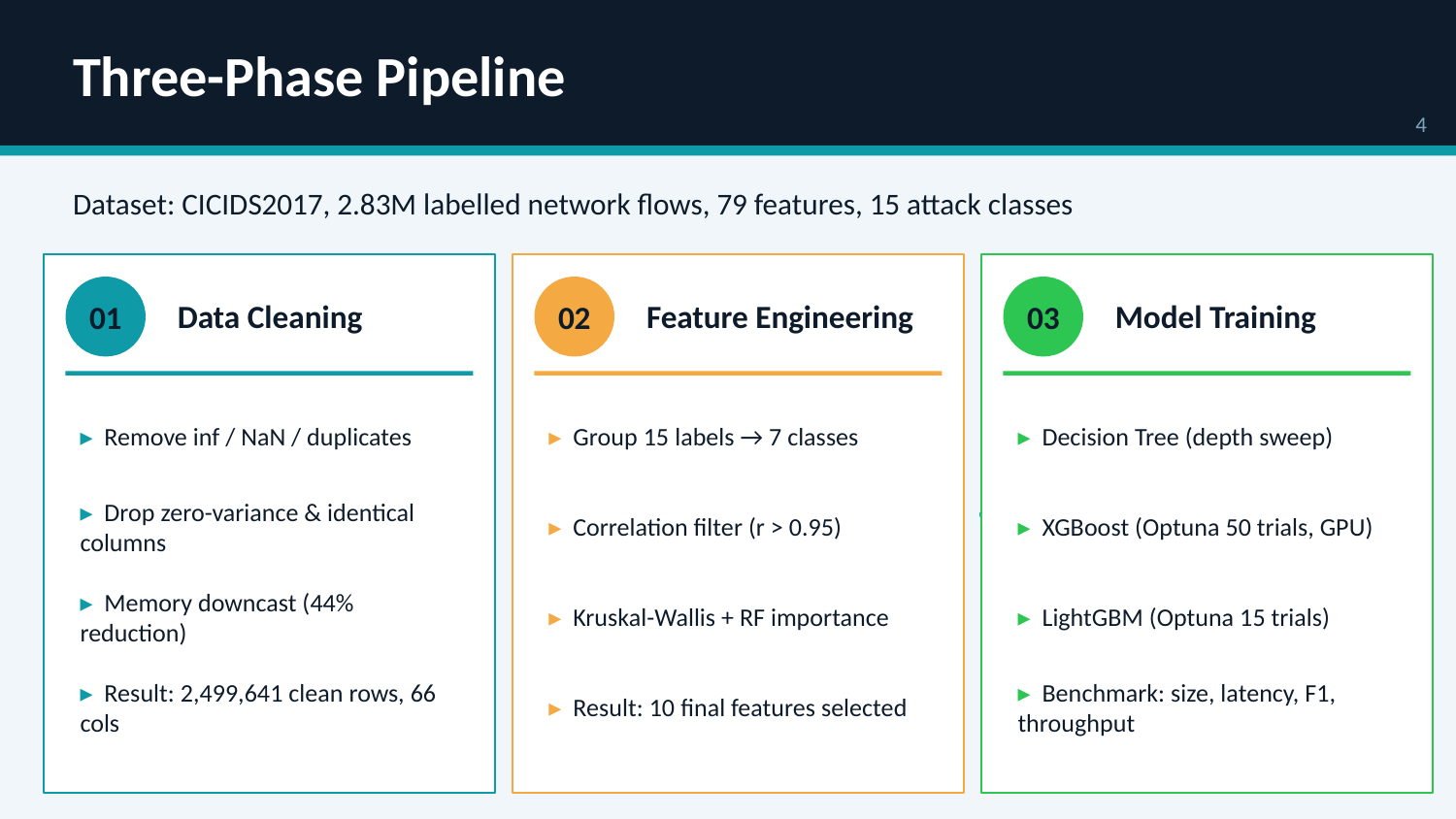

Three-Phase Pipeline
4

Dataset: CICIDS2017, 2.83M labelled network flows, 79 features, 15 attack classes

01

02

03
Data Cleaning
Feature Engineering
Model Training

▸  Remove inf / NaN / duplicates
▸  Group 15 labels → 7 classes
▸  Decision Tree (depth sweep)
→
→
▸  Drop zero-variance & identical columns
▸  Correlation filter (r > 0.95)
▸  XGBoost (Optuna 50 trials, GPU)
▸  Memory downcast (44% reduction)
▸  Kruskal-Wallis + RF importance
▸  LightGBM (Optuna 15 trials)
▸  Result: 2,499,641 clean rows, 66 cols
▸  Result: 10 final features selected
▸  Benchmark: size, latency, F1, throughput